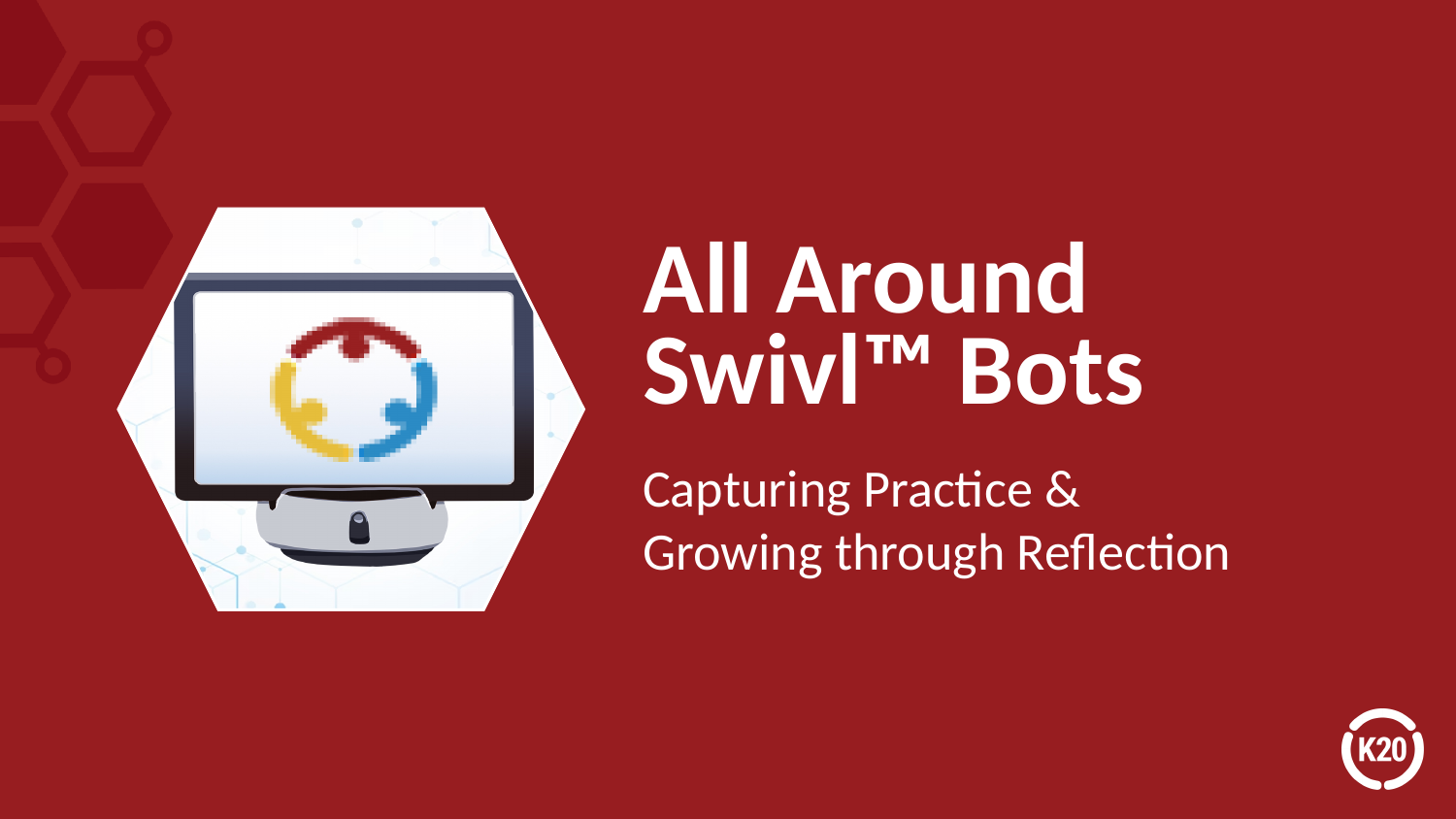

# All Around Swivl™ Bots

Capturing Practice &
Growing through Reflection